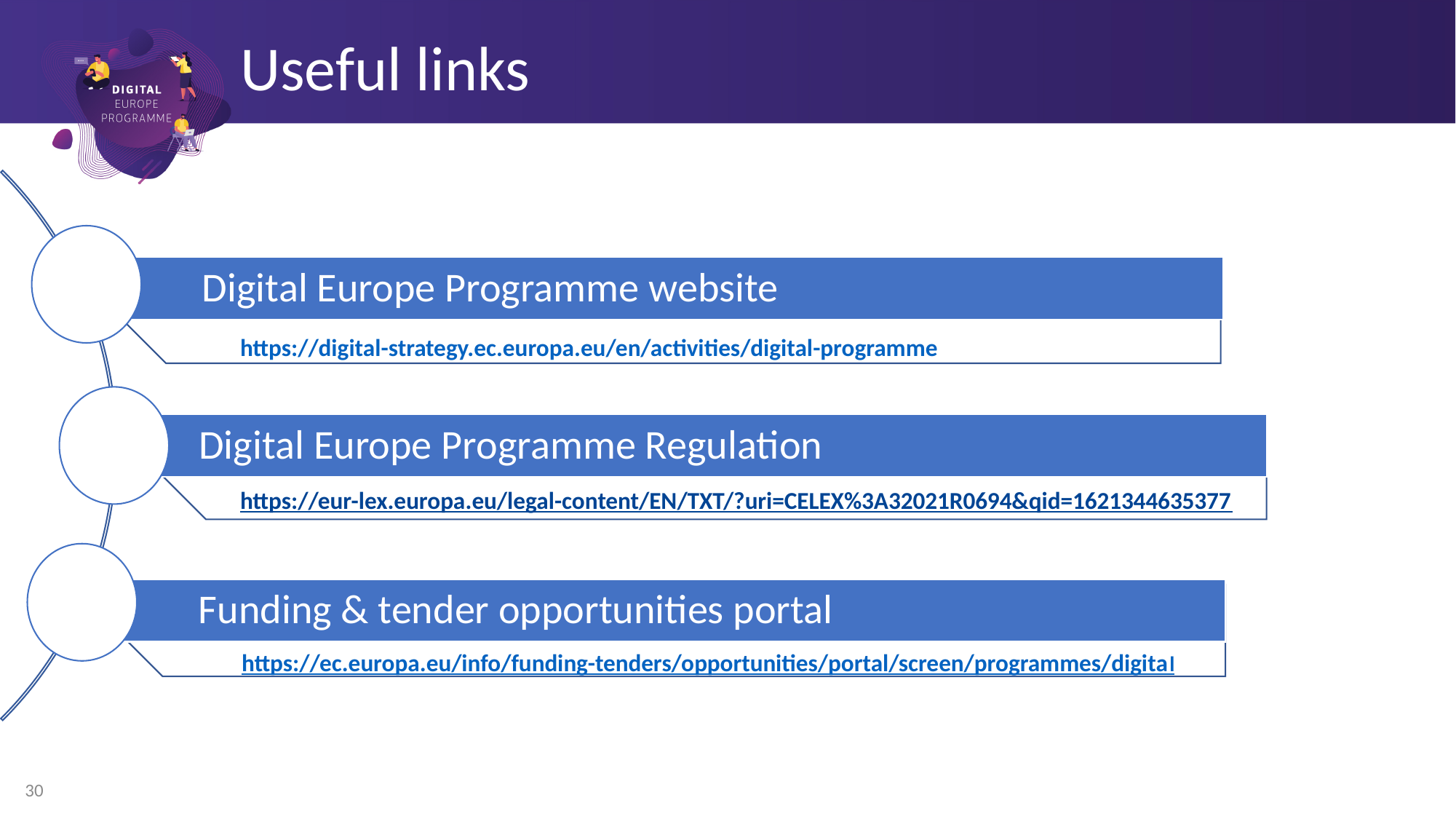

# Useful links
Digital Europe Programme website
Digital Europe Programme Regulation
Funding & tender opportunities portal

https://digital-strategy.ec.europa.eu/en/activities/digital-programme

https://eur-lex.europa.eu/legal-content/EN/TXT/?uri=CELEX%3A32021R0694&qid=1621344635377

https://ec.europa.eu/info/funding-tenders/opportunities/portal/screen/programmes/digital

30